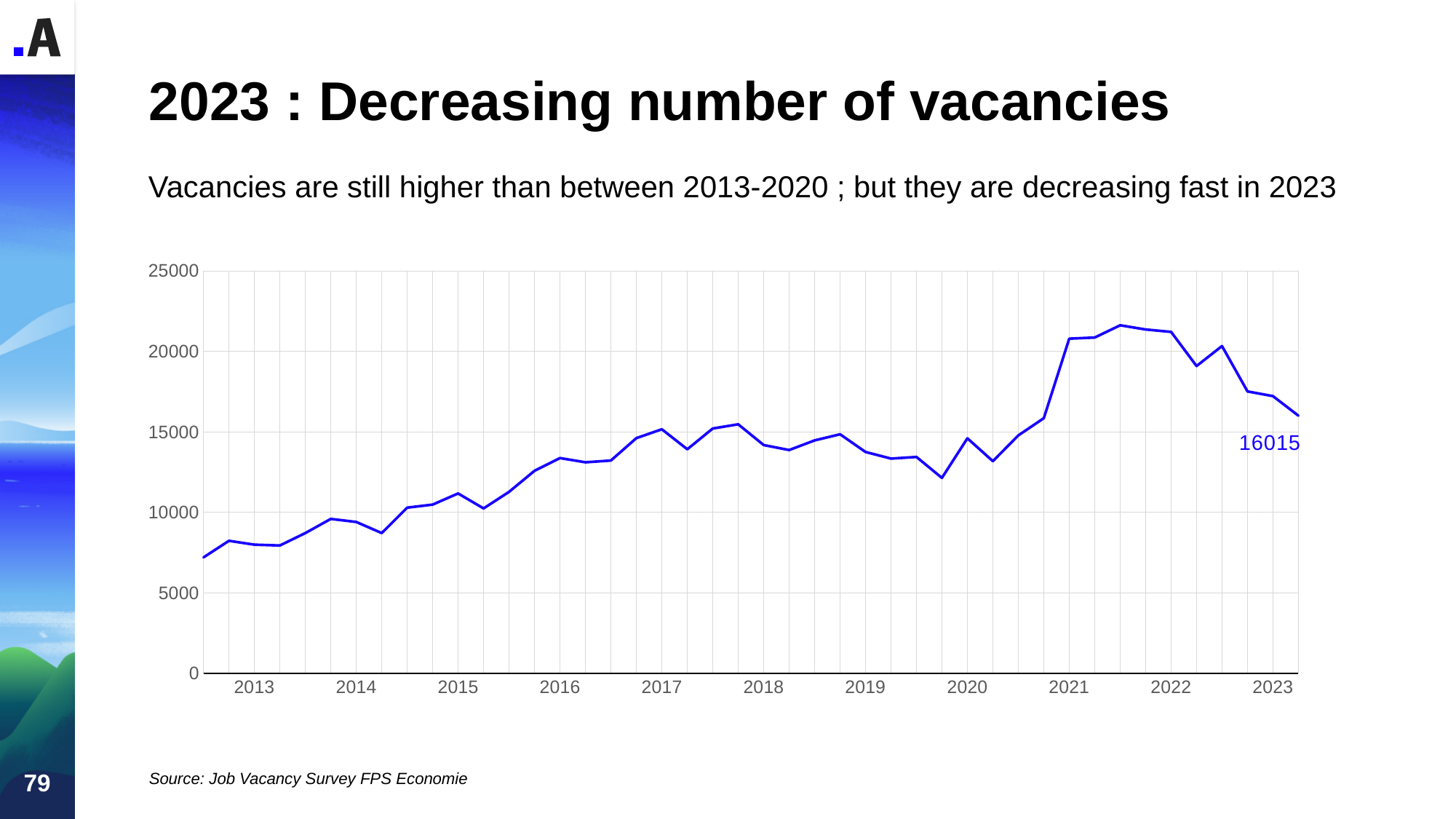

# 2023 : Decreasing number of vacancies
Vacancies are still higher than between 2013-2020 ; but they are decreasing fast in 2023

### Chart

| Category | Openstaande vacatures |
|---|---|
|  | 7210.0 |
|  | 8240.0 |
| 2013 | 8000.0 |
|  | 7950.0 |
|  | 8720.0 |
|  | 9600.0 |
| 2014 | 9410.0 |
|  | 8720.0 |
|  | 10300.0 |
|  | 10490.0 |
| 2015 | 11180.0 |
|  | 10250.0 |
|  | 11280.0 |
|  | 12590.0 |
| 2016 | 13380.0 |
|  | 13120.0 |
|  | 13230.0 |
|  | 14620.0 |
| 2017 | 15170.0 |
|  | 13930.0 |
|  | 15220.0 |
|  | 15480.0 |
| 2018 | 14190.0 |
|  | 13880.0 |
|  | 14480.0 |
|  | 14860.0 |
| 2019 | 13760.0 |
|  | 13350.0 |
|  | 13450.0 |
|  | 12150.0 |
| 2020 | 14610.0 |
|  | 13190.0 |
|  | 14790.0 |
|  | 15860.0 |
| 2021 | 20800.0 |
|  | 20870.0 |
|  | 21630.0 |
|  | 21370.0 |
| 2022 | 21220.0 |
|  | 19100.0 |
|  | 20340.0 |
|  | 17520.0 |
| 2023 | 17230.0 |
|  | 16015.0 |
79
Source: Job Vacancy Survey FPS Economie